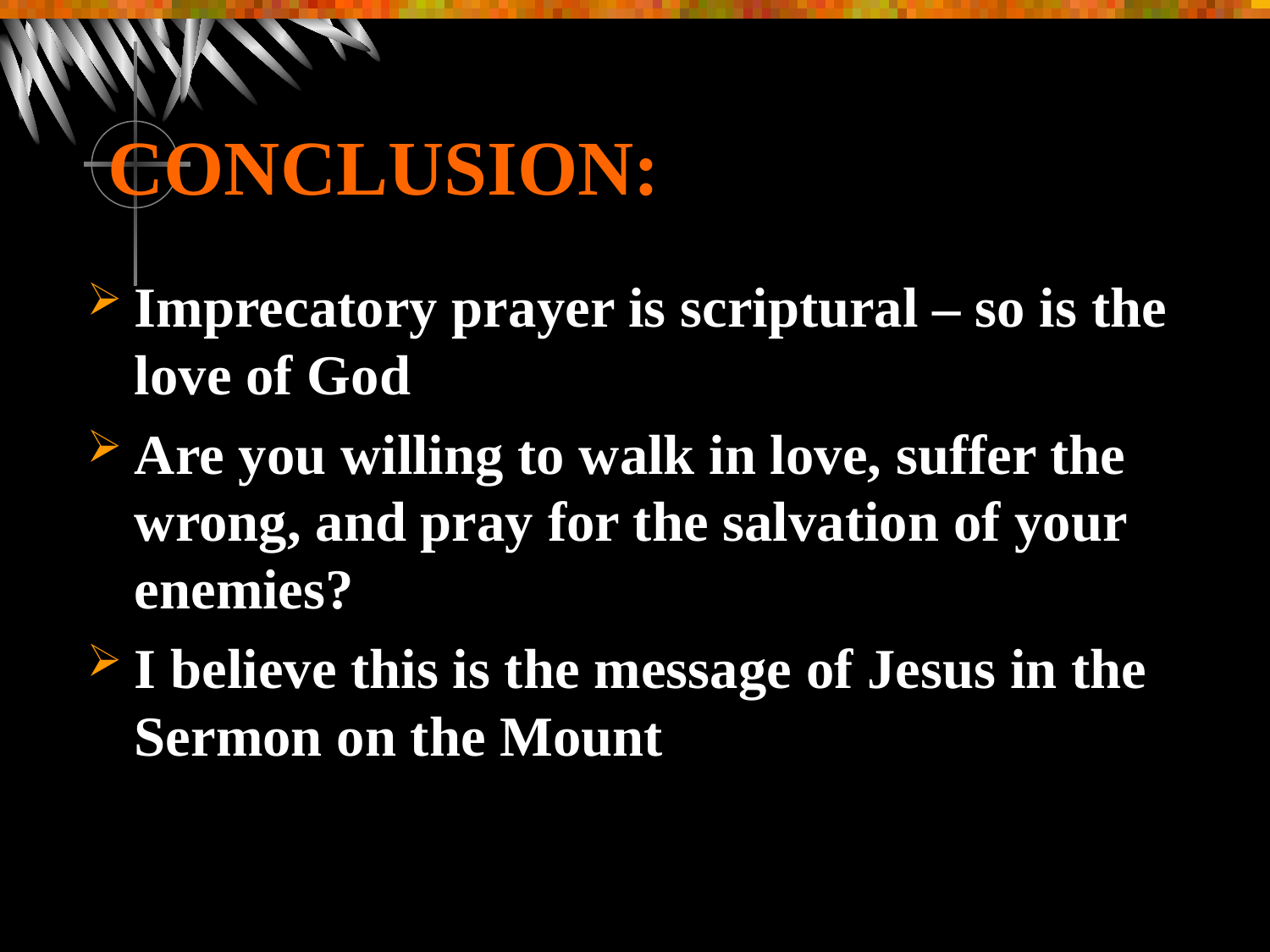

# CONCLUSION:
Imprecatory prayer is scriptural – so is the love of God
Are you willing to walk in love, suffer the wrong, and pray for the salvation of your enemies?
I believe this is the message of Jesus in the Sermon on the Mount